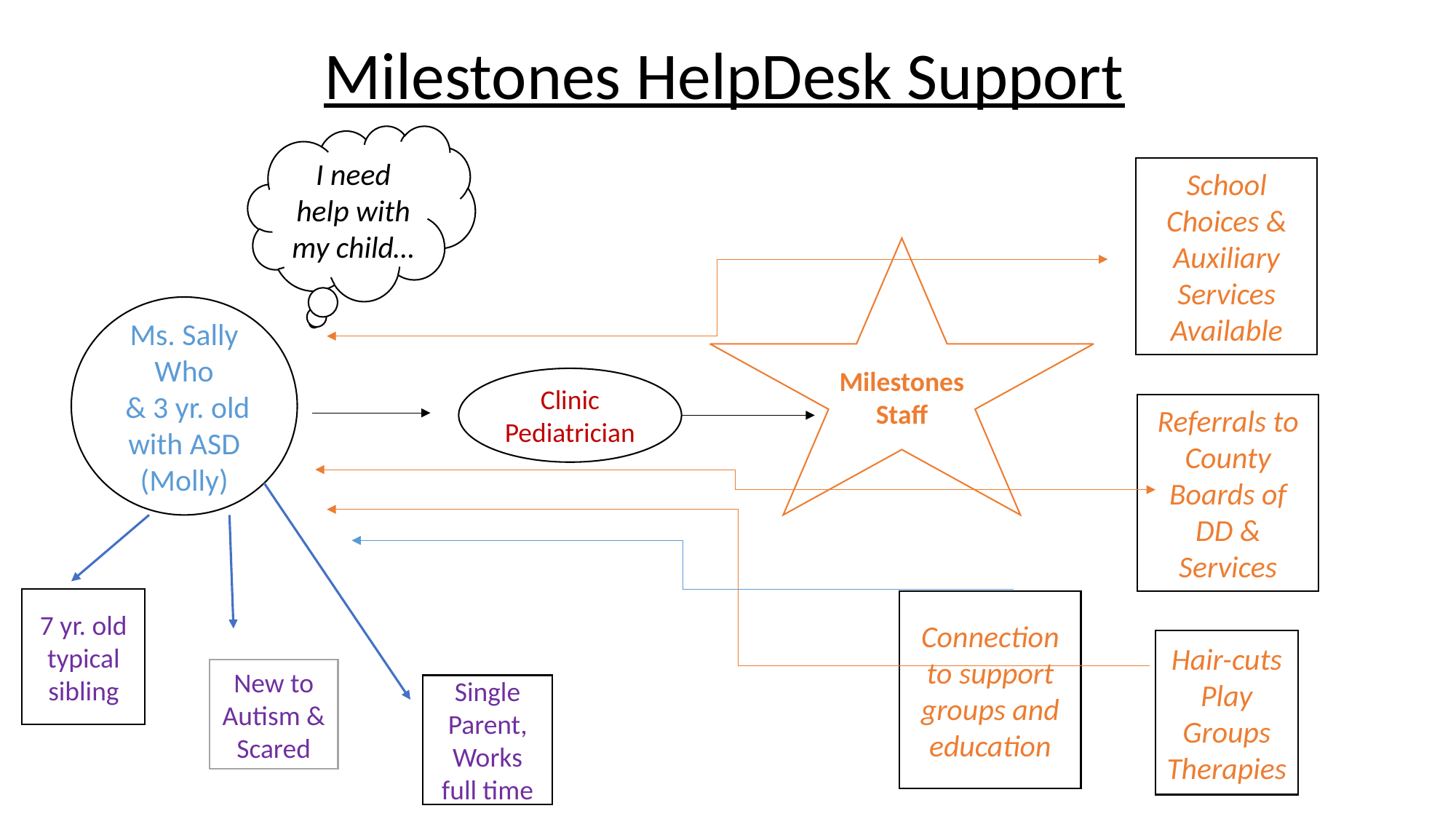

# Milestones HelpDesk Support
I need help with my child…
School Choices & Auxiliary Services Available
Milestones
Staff
Ms. Sally Who
 & 3 yr. old with ASD (Molly)
Clinic Pediatrician
Referrals to County Boards of DD & Services
7 yr. old typical sibling
Connection to support groups and education
Hair-cuts
Play Groups
Therapies
New to Autism & Scared
Single Parent, Works full time